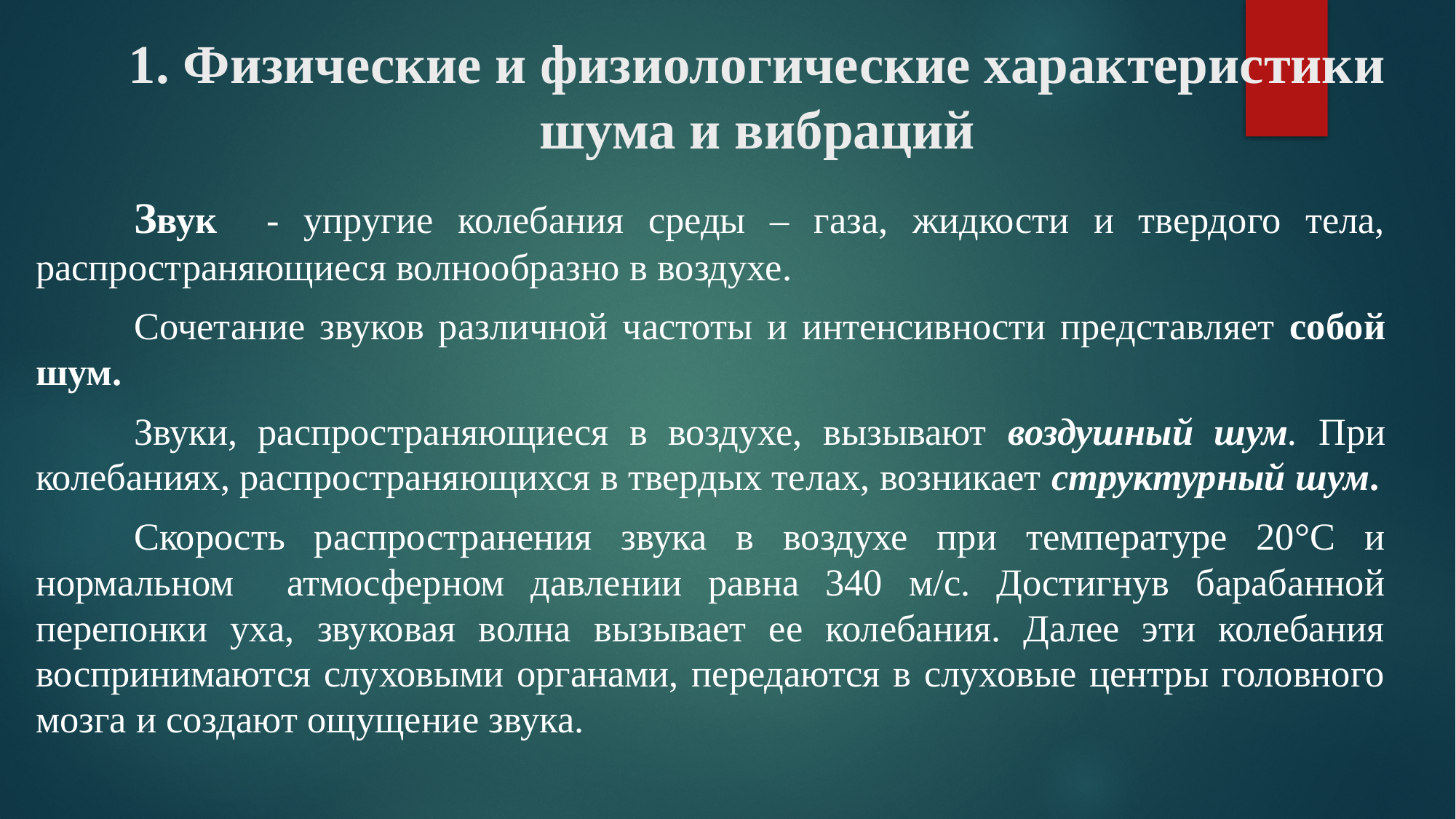

# 1. Физические и физиологические характеристики шума и вибраций
	Звук  - упругие колебания среды – газа, жидкости и твердого тела, распространяющиеся волнообразно в воздухе.
	Сочетание звуков различной частоты и интенсивности представляет собой шум.
	Звуки, распространяющиеся в воздухе, вызывают воздушный шум. При колебаниях, распространяющихся в твердых телах, возникает структурный шум.
	Скорость распространения звука в воздухе при температуре 20°С и нормальном  атмосферном давлении равна 340 м/с. Достигнув барабанной перепонки уха, звуковая волна вызывает ее колебания. Далее эти колебания воспринимаются слуховыми органами, передаются в слуховые центры головного мозга и создают ощущение звука.